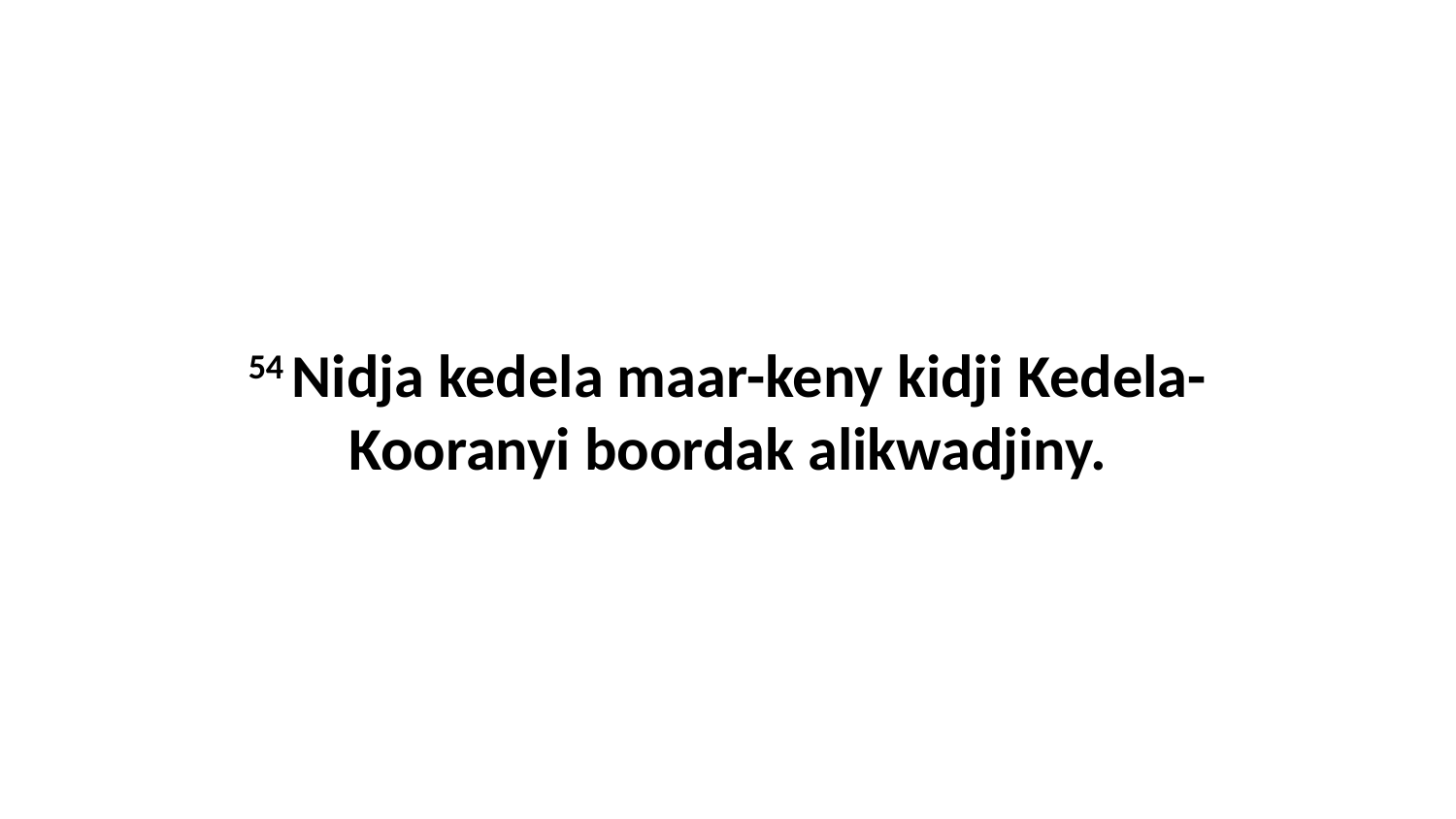

54 Nidja kedela maar-keny kidji Kedela-Kooranyi boordak alikwadjiny.